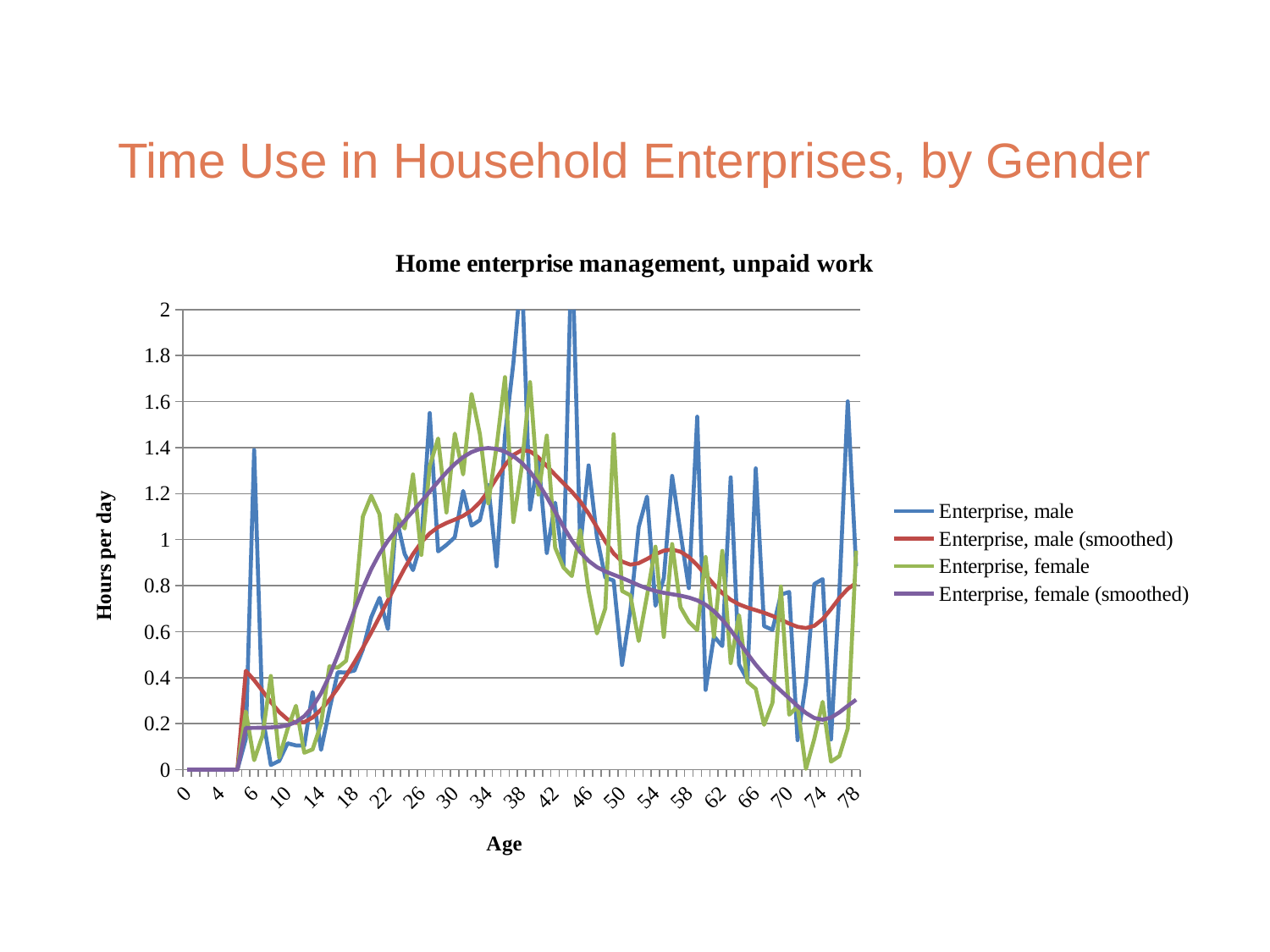

# Time Use in Household Enterprises, by Gender

### Chart: Home enterprise management, unpaid work

| Category | Enterprise, male | Enterprise, male (smoothed) | Enterprise, female | Enterprise, female (smoothed) |
|---|---|---|---|---|
| 0 | 0.0 | 0.0 | 0.0 | 0.0 |
| 1 | 0.0 | 0.0 | 0.0 | 0.0 |
| 2 | 0.0 | 0.0 | 0.0 | 0.0 |
| 3 | 0.0 | 0.0 | 0.0 | 0.0 |
| 4 | 0.0 | 0.0 | 0.0 | 0.0 |
| 5 | 0.0 | 0.0 | 0.0 | 0.0 |
| 6 | 0.0 | 0.0 | 0.0 | 0.0 |
| 5 | 0.1334660053253174 | 0.42948492650944653 | 0.25269564986228943 | 0.1811944376655572 |
| 6 | 1.3896895647048961 | 0.3891711794777894 | 0.0412347912788391 | 0.1816700929703088 |
| 7 | 0.23447778820991516 | 0.3423339947936098 | 0.14780263602733648 | 0.1823942871918925 |
| 8 | 0.020245227962732357 | 0.2938676175907669 | 0.40728044509887756 | 0.183613150164545 |
| 9 | 0.0383833609521389 | 0.25032480842975957 | 0.05228015035390854 | 0.1863759743707942 |
| 10 | 0.11457183957099916 | 0.21848254749404428 | 0.17735289037227644 | 0.19296318420102299 |
| 11 | 0.10524734854698205 | 0.2033515107500273 | 0.27773347496986445 | 0.20694821194280993 |
| 12 | 0.10449568182230012 | 0.2066869690414926 | 0.07351727783679982 | 0.23258223918948132 |
| 13 | 0.33720418810844516 | 0.2269518320595224 | 0.08822162449359897 | 0.27360575969243467 |
| 14 | 0.08586084097623854 | 0.26064644036171675 | 0.1989316940307619 | 0.3320396197082263 |
| 15 | 0.2599637508392334 | 0.30398324366668505 | 0.44900596141815186 | 0.4074641271900369 |
| 16 | 0.423122972249986 | 0.3539776104475588 | 0.4433375298976898 | 0.49686194300773473 |
| 17 | 0.4223395884037018 | 0.40876548088233816 | 0.47306340932846147 | 0.5948806826557465 |
| 18 | 0.4307086169719699 | 0.46744403325874284 | 0.69278484582901 | 0.6945397846039595 |
| 19 | 0.5223590135574346 | 0.5297271544965336 | 1.1002880334854148 | 0.7885414010524169 |
| 20 | 0.661978363990785 | 0.5955339040984765 | 1.190435886383059 | 0.8710728710914146 |
| 21 | 0.7468740344047565 | 0.664539624418182 | 1.1098291873931851 | 0.9394554469805829 |
| 22 | 0.6105163693428024 | 0.7357331866206667 | 0.7543531656265259 | 0.9947470492612466 |
| 23 | 1.0964866876602173 | 0.807080330889408 | 1.108007550239564 | 1.0408450226555181 |
| 24 | 0.9374989867210385 | 0.8754584243094984 | 1.0481281280517607 | 1.0825326553297818 |
| 25 | 0.8670459389686598 | 0.9370565093174891 | 1.2834237813949552 | 1.1235545930270059 |
| 26 | 0.9896163940429662 | 0.9883219766869816 | 0.9334201812744141 | 1.1656546232253002 |
| 27 | 1.5501286983489966 | 1.027216808798514 | 1.3195794820785518 | 1.2087233289781918 |
| 28 | 0.9486864805221558 | 1.054201538590102 | 1.4394009113311768 | 1.251490816314991 |
| 29 | 0.9767699241638199 | 1.0723838221239623 | 1.118000626564026 | 1.292123509884812 |
| 30 | 1.010297179222107 | 1.086781090081116 | 1.4606692790985099 | 1.328529809989299 |
| 31 | 1.211780071258545 | 1.103183264598144 | 1.2832496166229224 | 1.3585973134920146 |
| 32 | 1.060540676116944 | 1.1270645979823641 | 1.6329920291900641 | 1.380595873940124 |
| 33 | 1.0847762823104832 | 1.1624518560183241 | 1.4586246013641313 | 1.3936482590474977 |
| 34 | 1.238323450088501 | 1.2103719070871521 | 1.157618761062622 | 1.3978837210658481 |
| 35 | 0.8835205435752869 | 1.2671059095691692 | 1.4046010971069305 | 1.3940125191801123 |
| 36 | 1.4532568454742432 | 1.3235982995589244 | 1.7062243223190277 | 1.3825168551689495 |
| 37 | 1.766029953956604 | 1.3676395773506118 | 1.0763003826141335 | 1.363001954828586 |
| 38 | 2.1815266609191895 | 1.3888339564914411 | 1.3150060176849334 | 1.3342080186861465 |
| 39 | 1.1302016973495457 | 1.383743810893871 | 1.6845368146896362 | 1.2948074992076255 |
| 40 | 1.3512915372848489 | 1.3575087596660544 | 1.195914268493652 | 1.2445917836495732 |
| 41 | 0.9415337443351747 | 1.3204065518257808 | 1.4521651268005396 | 1.1853281490622765 |
| 42 | 1.1607154607772856 | 1.2817064613751474 | 0.9651974439620976 | 1.1207923787560081 |
| 43 | 0.8830397725105299 | 1.2450659263170847 | 0.8784667849540705 | 1.0560497541594618 |
| 44 | 2.3131594657897927 | 1.2080884335707562 | 0.8415215611457827 | 0.9963685040891034 |
| 45 | 0.9700915813446046 | 1.1655377652831287 | 1.0413362979888885 | 0.9460661233909485 |
| 46 | 1.3224124908447281 | 1.113758818588304 | 0.7753002643585221 | 0.9074718330521067 |
| 47 | 1.0111231803894014 | 1.0538839249483387 | 0.5921406745910645 | 0.8802626143692375 |
| 48 | 0.8344460725784318 | 0.9925061157691005 | 0.7011369466781616 | 0.8615599964861028 |
| 49 | 0.8218188285827637 | 0.9395813516850101 | 1.4580894708633423 | 0.8470632321009026 |
| 50 | 0.45506140589714106 | 0.904311559477353 | 0.7765904068946855 | 0.8329511862179041 |
| 51 | 0.6940364837646473 | 0.8909776120973357 | 0.7574945092201236 | 0.8175630615125684 |
| 52 | 1.0552171468734741 | 0.8971810870319985 | 0.5589045882225037 | 0.8017247617494907 |
| 53 | 1.1871067285537742 | 0.915412513544671 | 0.7567244768142725 | 0.7875013699469131 |
| 54 | 0.7122194170951865 | 0.9364197193717635 | 0.9693518877029416 | 0.7764182115398061 |
| 55 | 0.8326188325881994 | 0.9520740578880686 | 0.5768373608589166 | 0.7684833548451 |
| 56 | 1.2768830060958862 | 0.9567077876732808 | 0.9809285998344416 | 0.7623993165421183 |
| 57 | 1.02865219116211 | 0.9473861284027634 | 0.7062134146690376 | 0.7562965259376815 |
| 58 | 0.7890061736106877 | 0.9239232947053165 | 0.643148779869081 | 0.7481685472404946 |
| 59 | 1.5342261791229248 | 0.8888668381755748 | 0.6065521836280826 | 0.7358224742978586 |
| 60 | 0.346537321805954 | 0.8471042308426681 | 0.9244722723960876 | 0.7168354695465897 |
| 61 | 0.5794392228126526 | 0.8047516522890231 | 0.5777524709701538 | 0.6890845393889083 |
| 62 | 0.5369359850883484 | 0.7674292959228978 | 0.9511058926582355 | 0.6517711493187328 |
| 63 | 1.2706212997436497 | 0.7385277985295188 | 0.46309128403663624 | 0.6061953229833551 |
| 64 | 0.4565388560295105 | 0.7183181274352032 | 0.671283483505249 | 0.5556435804070816 |
| 65 | 0.39058548212051475 | 0.7044290165190081 | 0.3814593255519868 | 0.5044114420698037 |
| 66 | 1.3098015785217285 | 0.6933323016235062 | 0.35141608119011003 | 0.4564164294070441 |
| 67 | 0.6239115595817567 | 0.6818669652290006 | 0.1949903219938279 | 0.4139104740713773 |
| 68 | 0.607849180698397 | 0.6681568897230665 | 0.29087531566619884 | 0.37678872460290197 |
| 69 | 0.7604972720146193 | 0.651984466186432 | 0.7960361242294305 | 0.34295935560138024 |
| 70 | 0.77244281768799 | 0.6349864432816632 | 0.23888780176639599 | 0.30989650841466815 |
| 71 | 0.12823991477489471 | 0.6208770824377821 | 0.2737584710121155 | 0.27682725661730284 |
| 72 | 0.3776504099369056 | 0.6154278114265064 | 0.003493214026093485 | 0.24639647773289408 |
| 73 | 0.8065539002418516 | 0.6252056296544588 | 0.1339372843503958 | 0.2244281526716614 |
| 74 | 0.8281787037849425 | 0.6539450795722852 | 0.2948598563671113 | 0.21703969708900794 |
| 75 | 0.1310853362083435 | 0.6979464194047433 | 0.03476472944021224 | 0.2264746862287473 |
| 76 | 0.7692797183990496 | 0.7458867723486556 | 0.05904368311166776 | 0.2490640186765649 |
| 77 | 1.600664734840393 | 0.7855977707532865 | 0.1786671727895737 | 0.2773329291623007 |
| 78 | 0.8838267922401428 | 0.8110671052252262 | 0.9517400264740015 | 0.3041854597458049 |